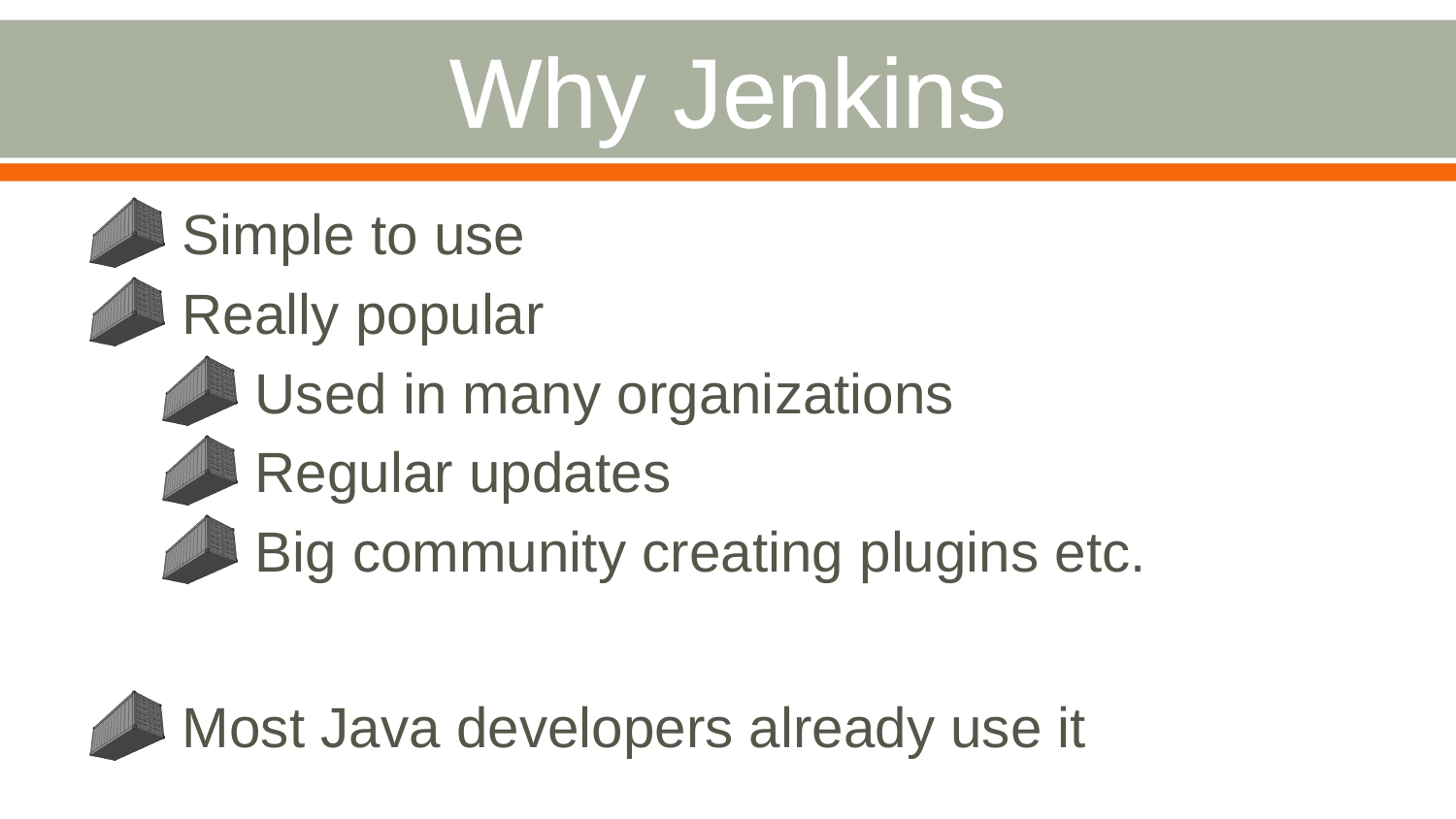

# Why Jenkins
 Simple to use
 Really popular
 Used in many organizations
 Regular updates
 Big community creating plugins etc.

 Most Java developers already use it